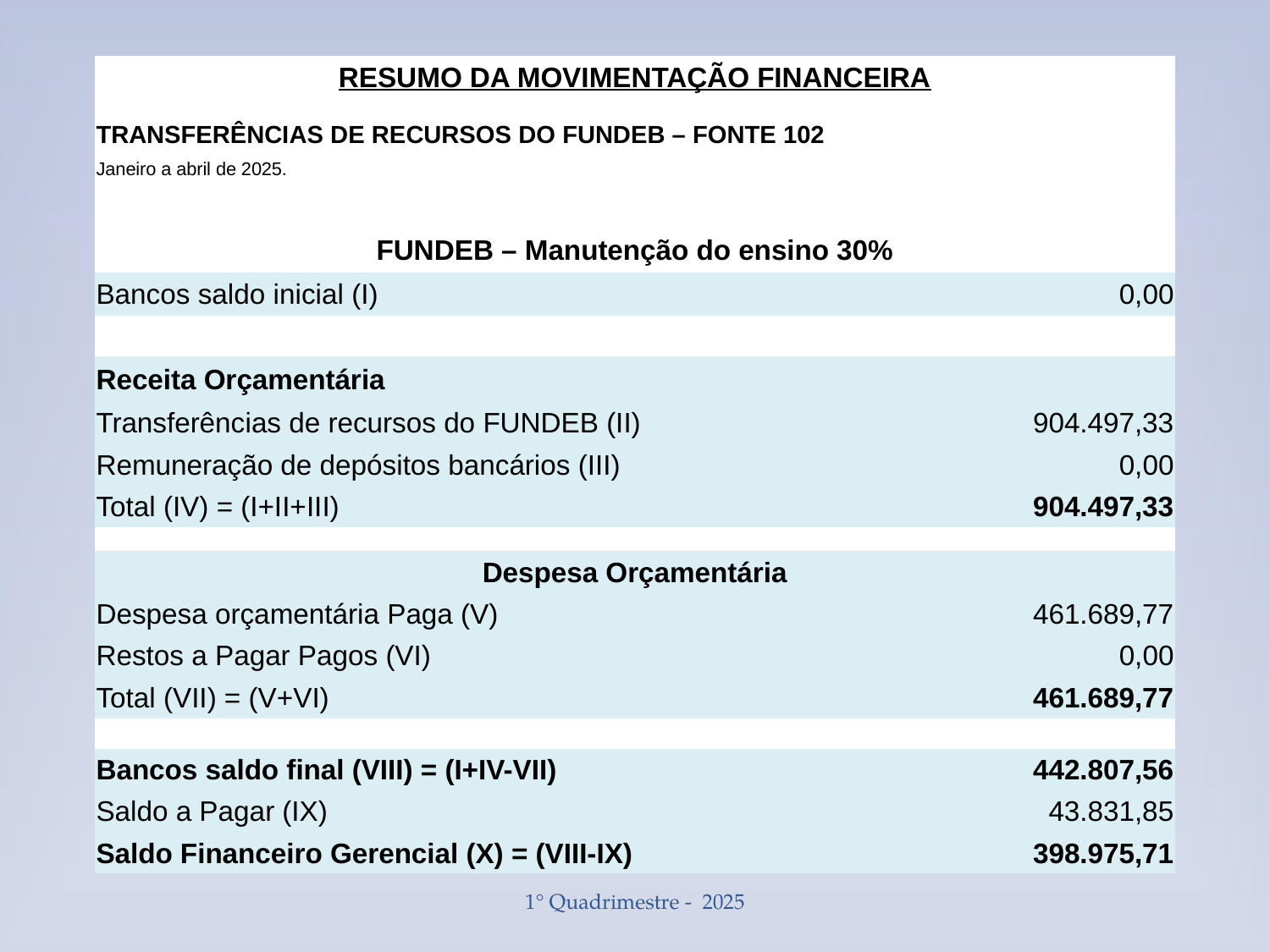

| RESUMO DA MOVIMENTAÇÃO FINANCEIRA |  |
| --- | --- |
|  |  |
| TRANSFERÊNCIAS DE RECURSOS DO FUNDEB – FONTE 102 |  |
| Janeiro a abril de 2025. |  |
|  |  |
| FUNDEB – Manutenção do ensino 30% |  |
| Bancos saldo inicial (I) | 0,00 |
|  |  |
| Receita Orçamentária |  |
| Transferências de recursos do FUNDEB (II) | 904.497,33 |
| Remuneração de depósitos bancários (III) | 0,00 |
| Total (IV) = (I+II+III) | 904.497,33 |
|  |  |
| Despesa Orçamentária |  |
| Despesa orçamentária Paga (V) | 461.689,77 |
| Restos a Pagar Pagos (VI) | 0,00 |
| Total (VII) = (V+VI) | 461.689,77 |
|  |  |
| Bancos saldo final (VIII) = (I+IV-VII) | 442.807,56 |
| Saldo a Pagar (IX) | 43.831,85 |
| Saldo Financeiro Gerencial (X) = (VIII-IX) | 398.975,71 |

1° Quadrimestre -  2025